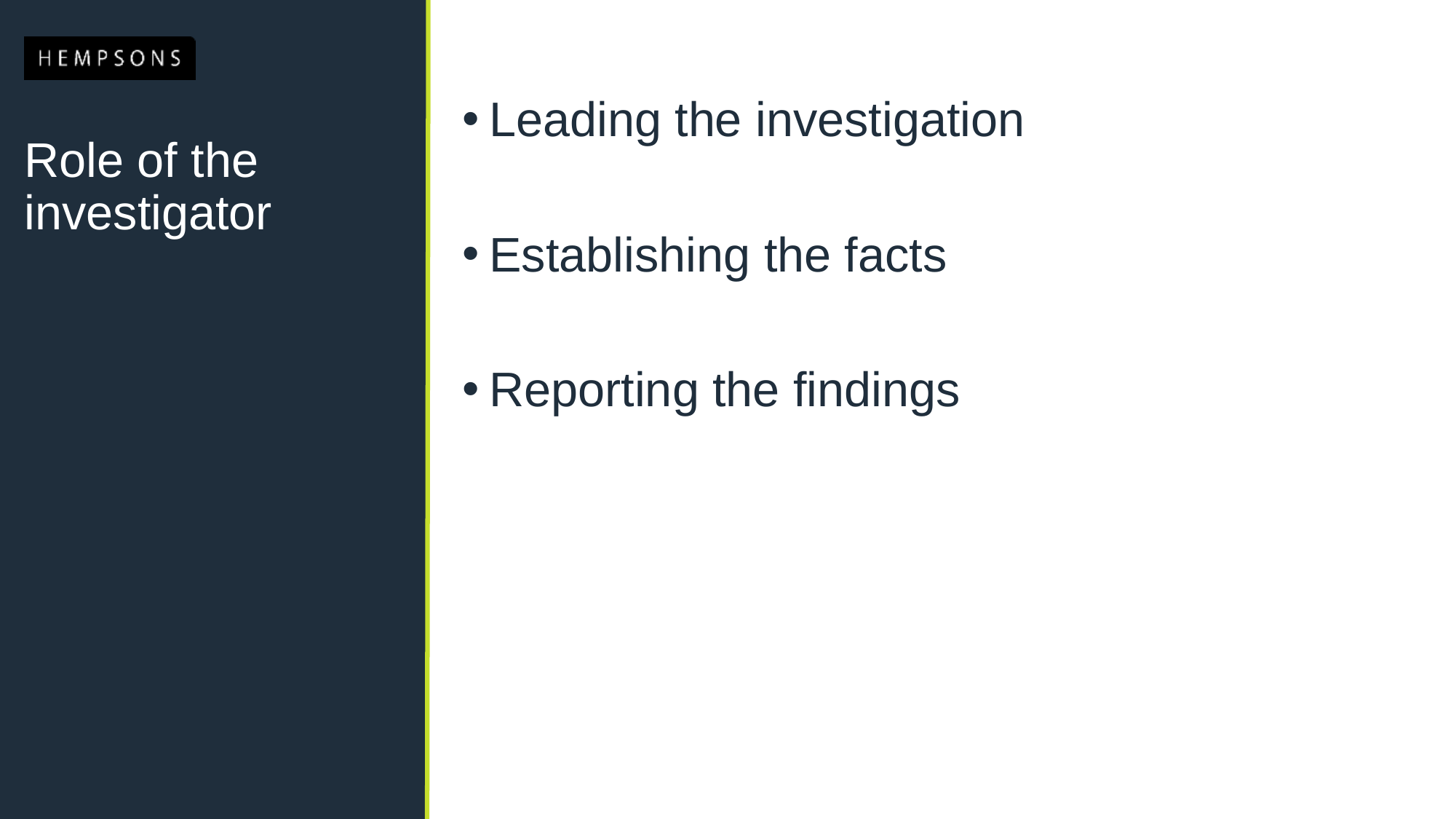

Leading the investigation

Establishing the facts

Reporting the findings

# Role of the investigator